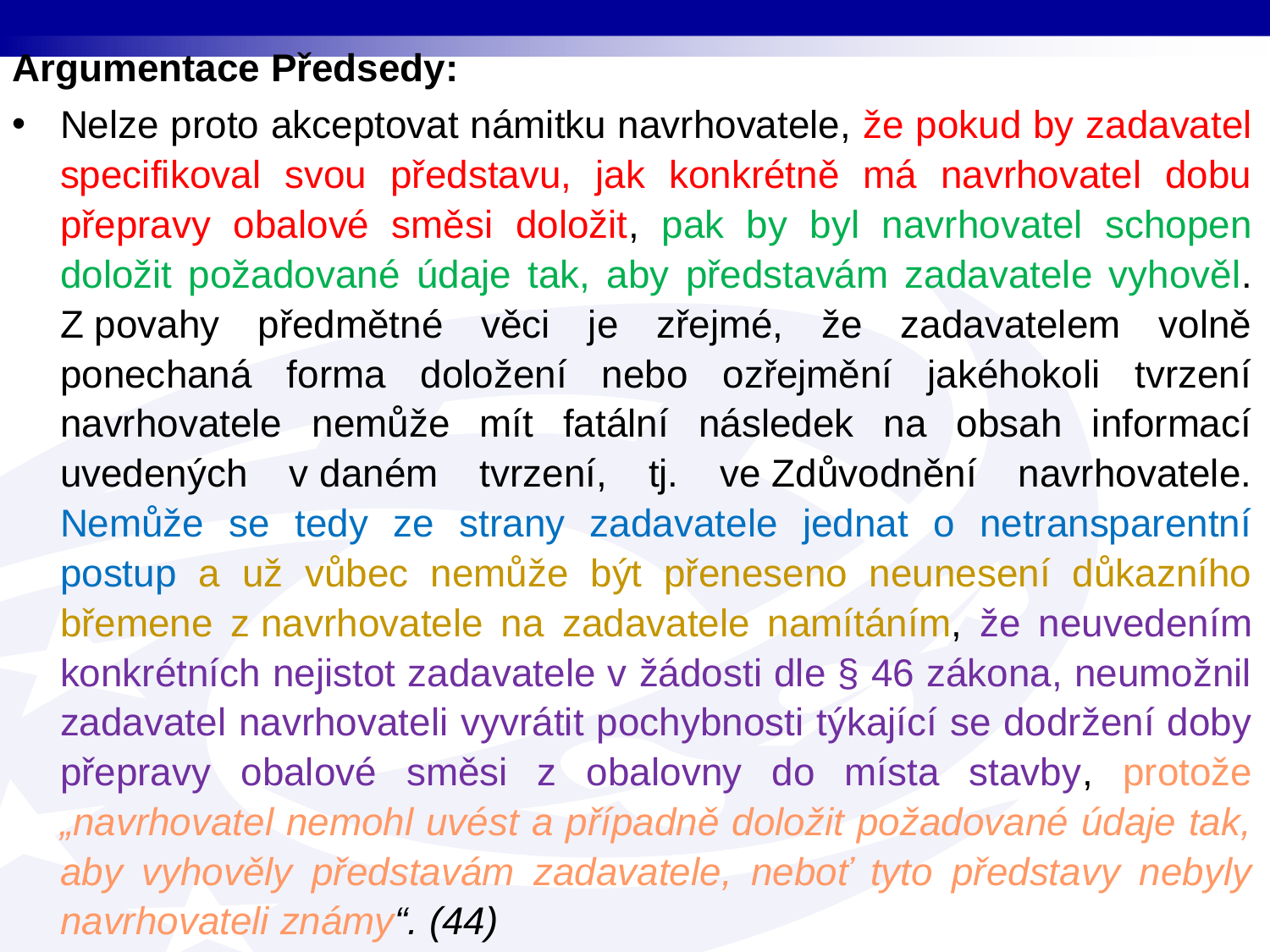

Argumentace Předsedy:
Nelze proto akceptovat námitku navrhovatele, že pokud by zadavatel specifikoval svou představu, jak konkrétně má navrhovatel dobu přepravy obalové směsi doložit, pak by byl navrhovatel schopen doložit požadované údaje tak, aby představám zadavatele vyhověl. Z povahy předmětné věci je zřejmé, že zadavatelem volně ponechaná forma doložení nebo ozřejmění jakéhokoli tvrzení navrhovatele nemůže mít fatální následek na obsah informací uvedených v daném tvrzení, tj. ve Zdůvodnění navrhovatele. Nemůže se tedy ze strany zadavatele jednat o netransparentní postup a už vůbec nemůže být přeneseno neunesení důkazního břemene z navrhovatele na zadavatele namítáním, že neuvedením konkrétních nejistot zadavatele v žádosti dle § 46 zákona, neumožnil zadavatel navrhovateli vyvrátit pochybnosti týkající se dodržení doby přepravy obalové směsi z obalovny do místa stavby, protože „navrhovatel nemohl uvést a případně doložit požadované údaje tak, aby vyhověly představám zadavatele, neboť tyto představy nebyly navrhovateli známy“. (44)